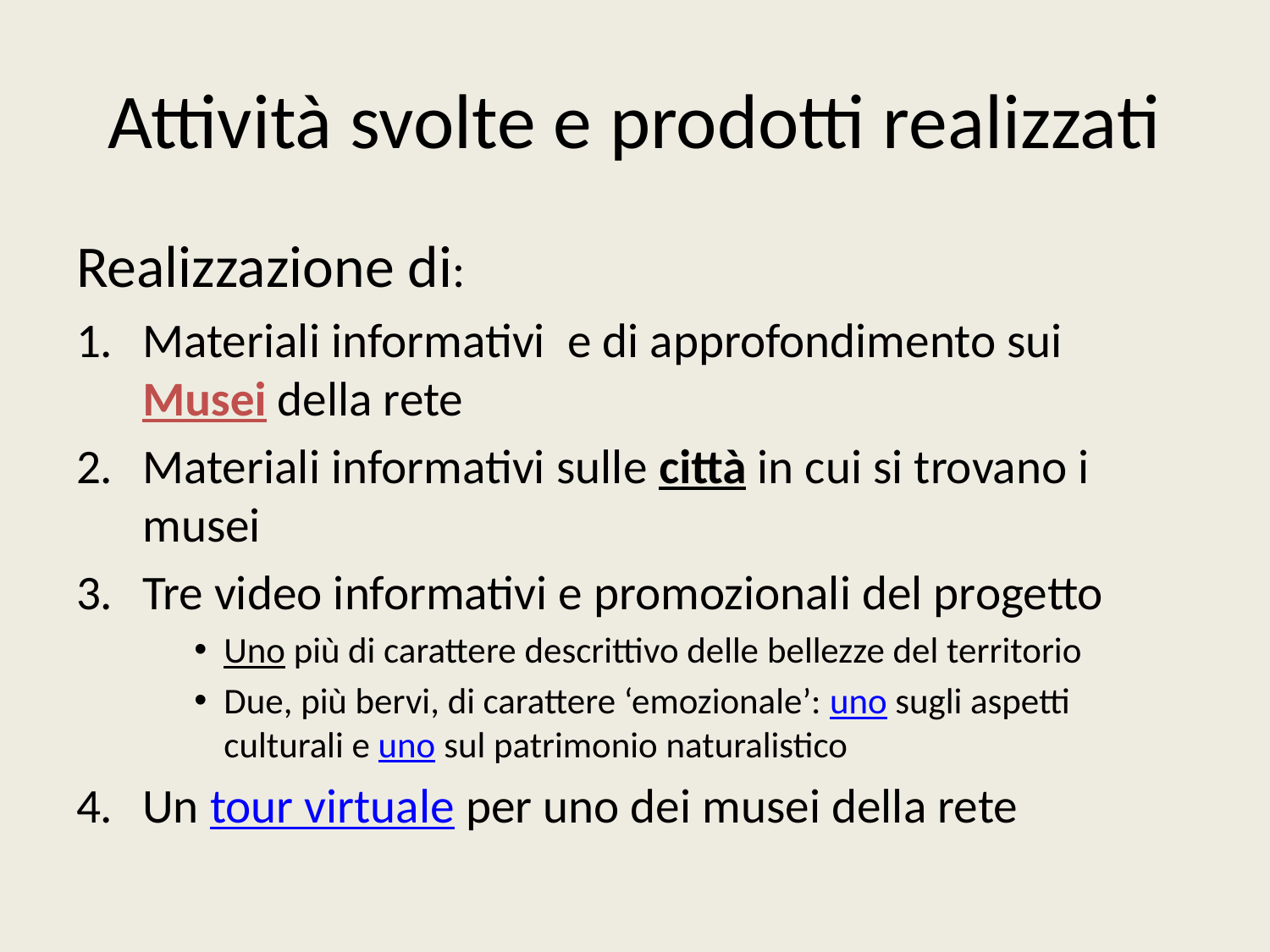

# Attività svolte e prodotti realizzati
Realizzazione di:
Materiali informativi  e di approfondimento sui Musei della rete
Materiali informativi sulle città in cui si trovano i musei
Tre video informativi e promozionali del progetto
Uno più di carattere descrittivo delle bellezze del territorio
Due, più bervi, di carattere ‘emozionale’: uno sugli aspetti culturali e uno sul patrimonio naturalistico
Un tour virtuale per uno dei musei della rete